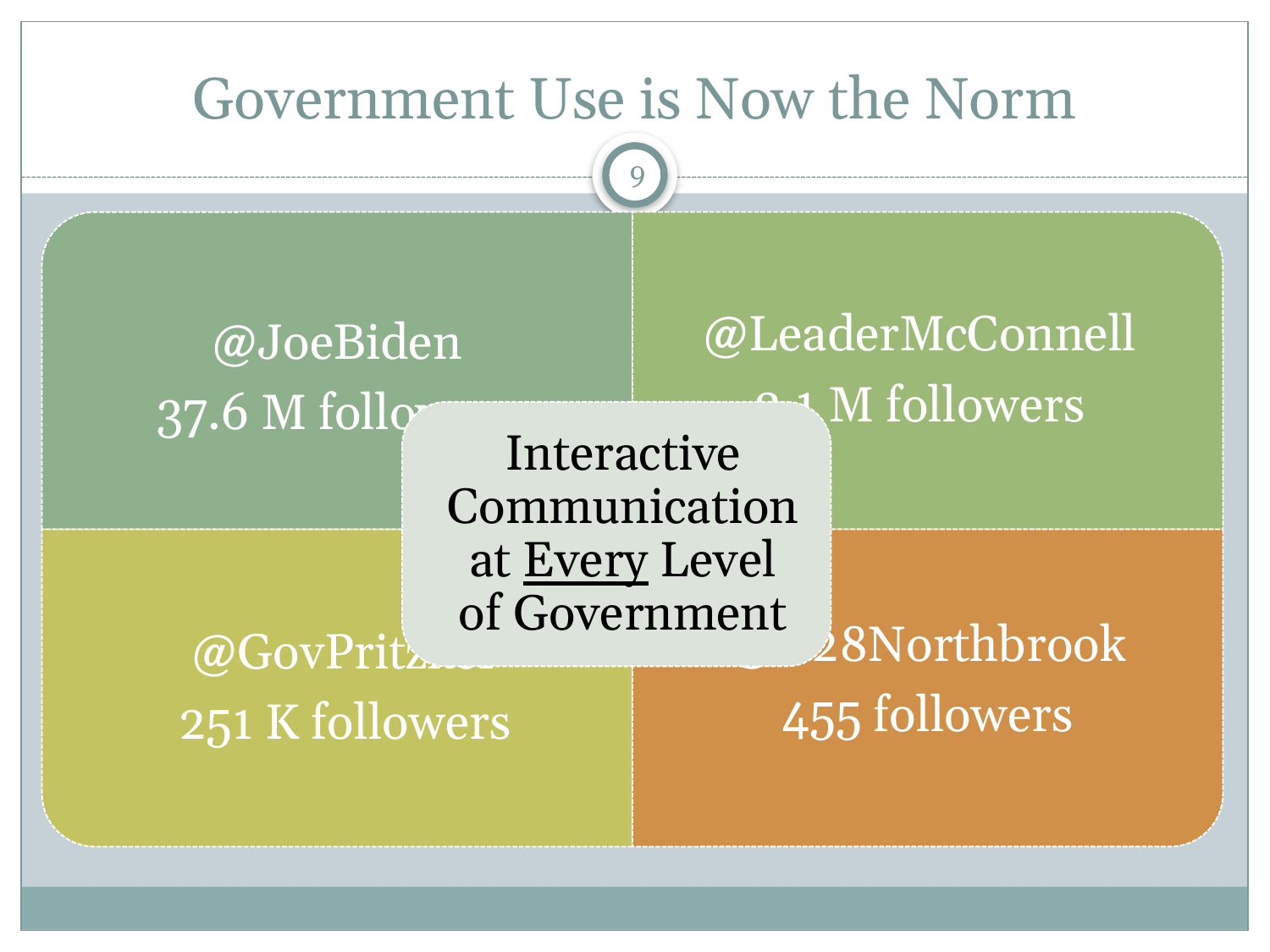

# Government Use is Now the Norm
9
@JoeBiden
37.6 M followers
@LeaderMcConnell
2.1 M followers
@GovPritzker
251 K followers
@D28Northbrook
455 followers
Interactive Communication at Every Level of Government